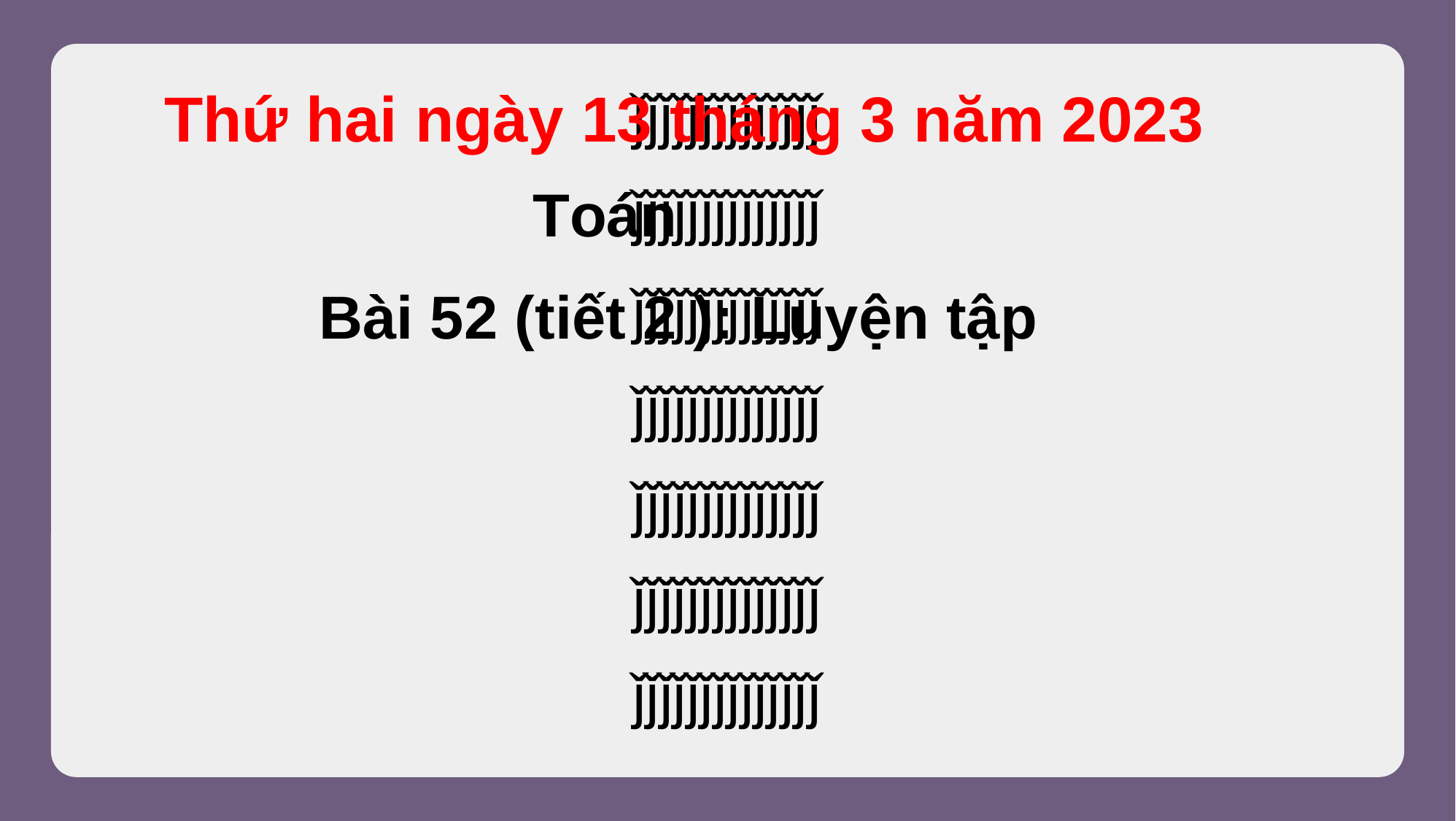

ǰǰǰǰǰǰǰǰǰǰǰǰǰǰ
Thứ hai ngày 13 tháng 3 năm 2023
ǰǰǰǰǰǰǰǰǰǰǰǰǰǰ
Toán
ǰǰǰǰǰǰǰǰǰǰǰǰǰǰ
Bài 52 (tiết 2 ): Luyện tập
ǰǰǰǰǰǰǰǰǰǰǰǰǰǰ
ǰǰǰǰǰǰǰǰǰǰǰǰǰǰ
ǰǰǰǰǰǰǰǰǰǰǰǰǰǰ
ǰǰǰǰǰǰǰǰǰǰǰǰǰǰ